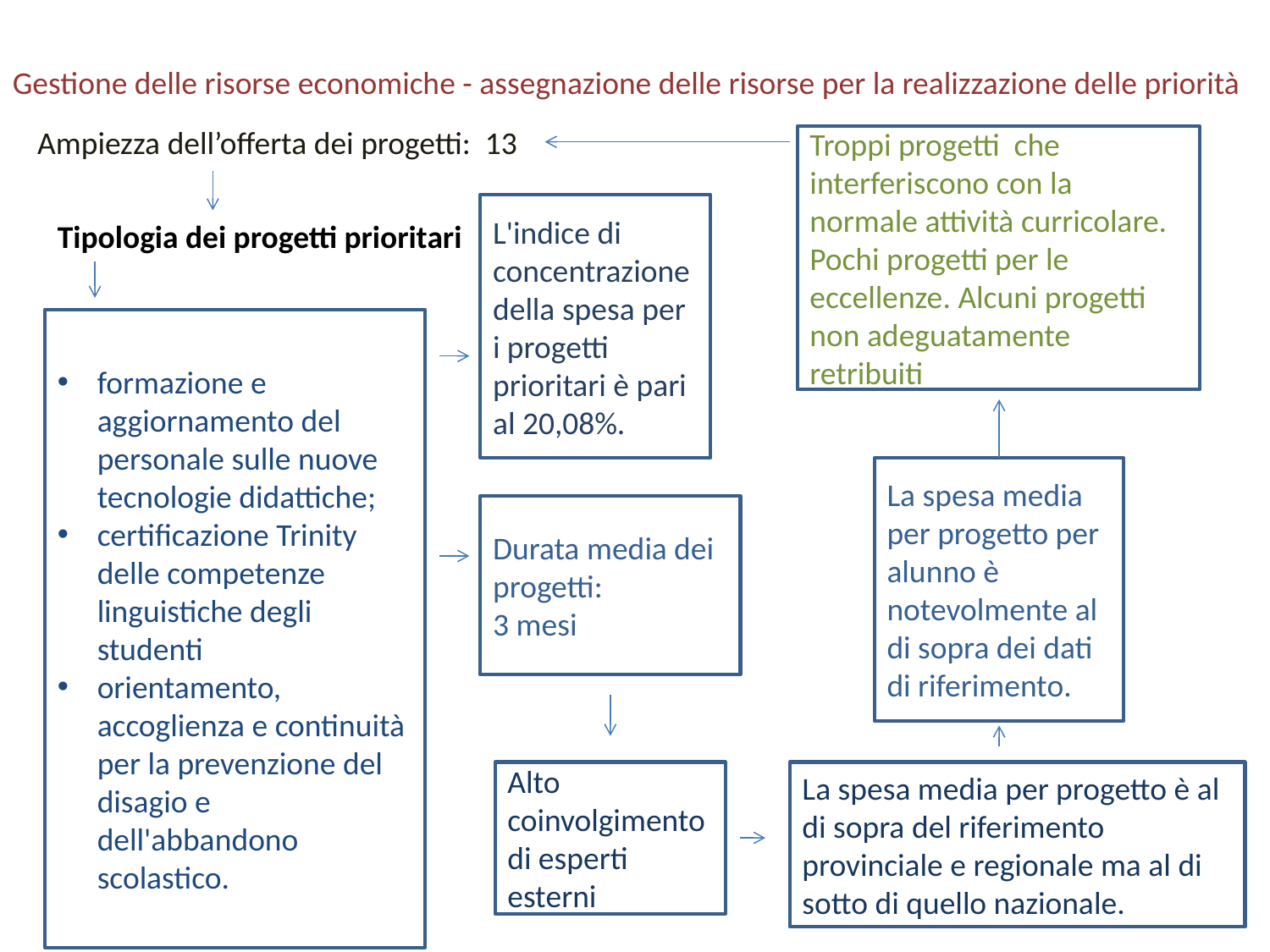

Gestione delle risorse economiche - assegnazione delle risorse per la realizzazione delle priorità
Ampiezza dell’offerta dei progetti:  13
Troppi progetti  che interferiscono con la normale attività curricolare.
Pochi progetti per le eccellenze. Alcuni progetti non adeguatamente retribuiti
L'indice di concentrazione della spesa per i progetti prioritari è pari al 20,08%.
Tipologia dei progetti prioritari
formazione e aggiornamento del personale sulle nuove tecnologie didattiche;
certificazione Trinity delle competenze linguistiche degli studenti
orientamento, accoglienza e continuità per la prevenzione del disagio e dell'abbandono scolastico.
La spesa media per progetto per alunno è notevolmente al di sopra dei dati di riferimento.
Durata media dei progetti:
3 mesi
Alto coinvolgimento di esperti  esterni
La spesa media per progetto è al di sopra del riferimento provinciale e regionale ma al di sotto di quello nazionale.